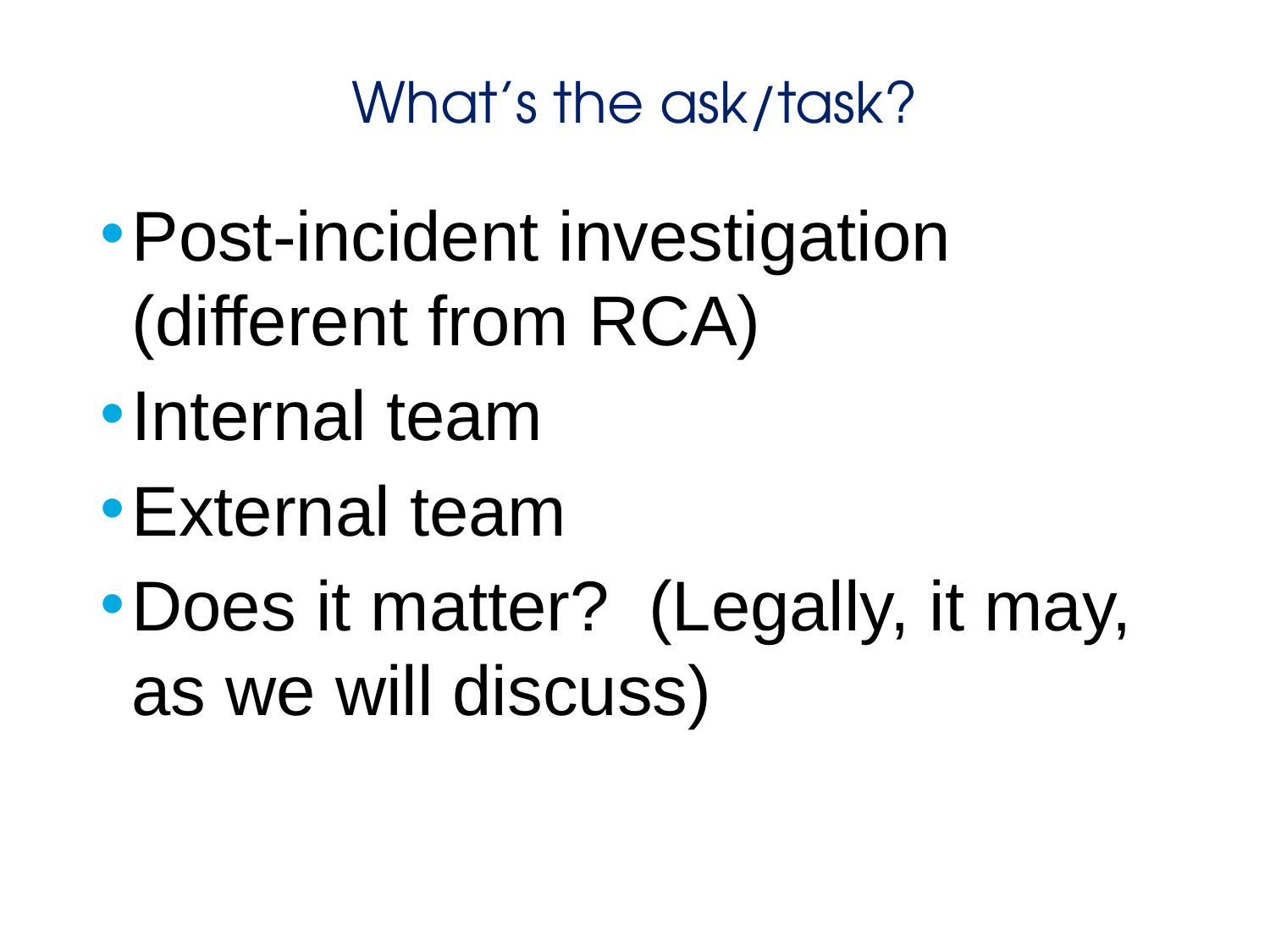

# What’s the ask/task?
Post-incident investigation (different from RCA)
Internal team
External team
Does it matter?  (Legally, it may, as we will discuss)

4